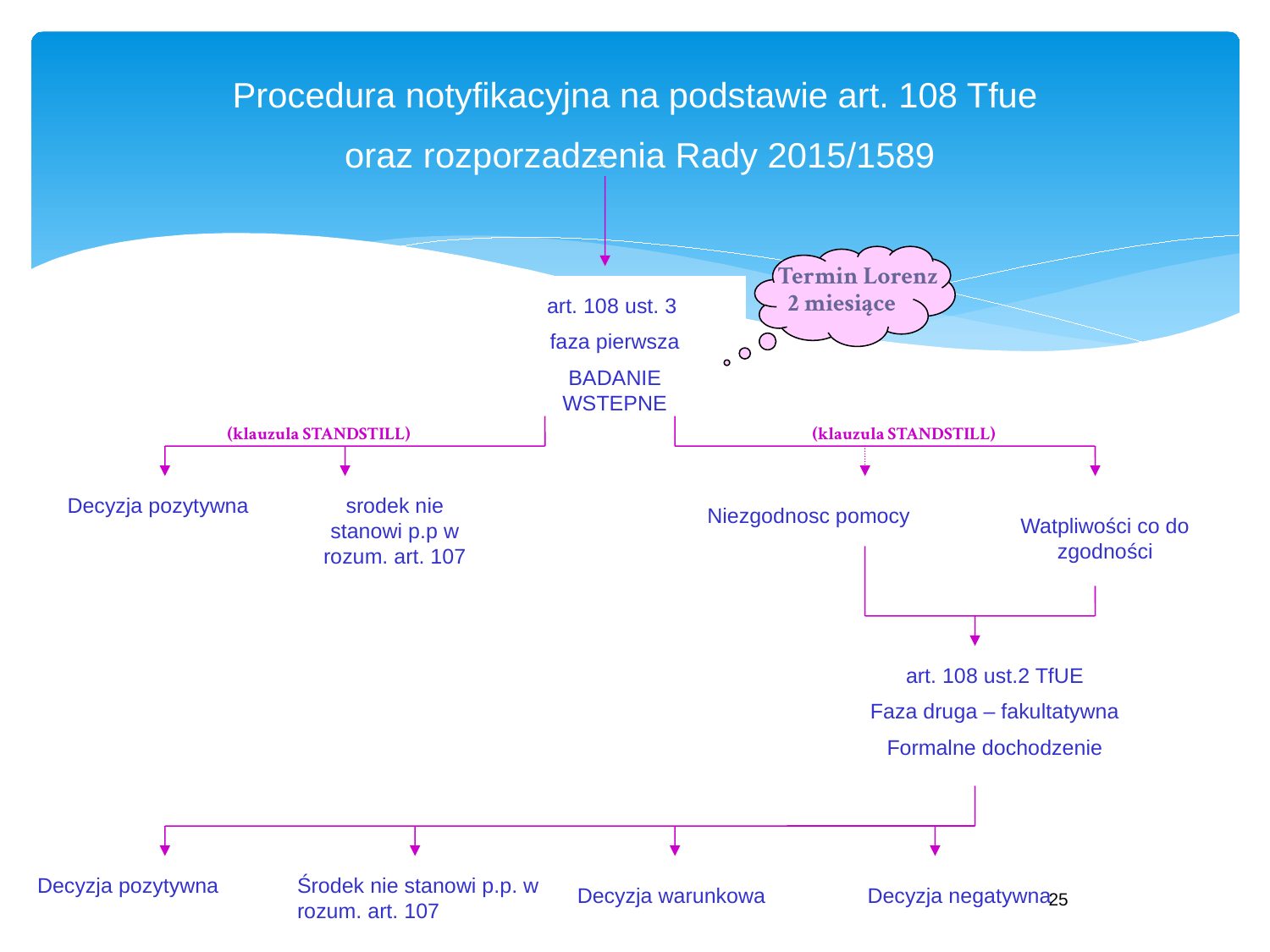

Procedura notyfikacyjna na podstawie art. 108 Tfue
oraz rozporzadzenia Rady 2015/1589

Termin Lorenz
  2 miesiące

art. 108 ust. 3
faza pierwsza
BADANIE WSTEPNE
(klauzula STANDSTILL)

(klauzula STANDSTILL)

Decyzja pozytywna
srodek nie stanowi p.p w rozum. art. 107

Niezgodnosc pomocy

Watpliwości co do zgodności

art. 108 ust.2 TfUE
Faza druga – fakultatywna
Formalne dochodzenie

Decyzja pozytywna

Środek nie stanowi p.p. w rozum. art. 107
25

Decyzja warunkowa

Decyzja negatywna